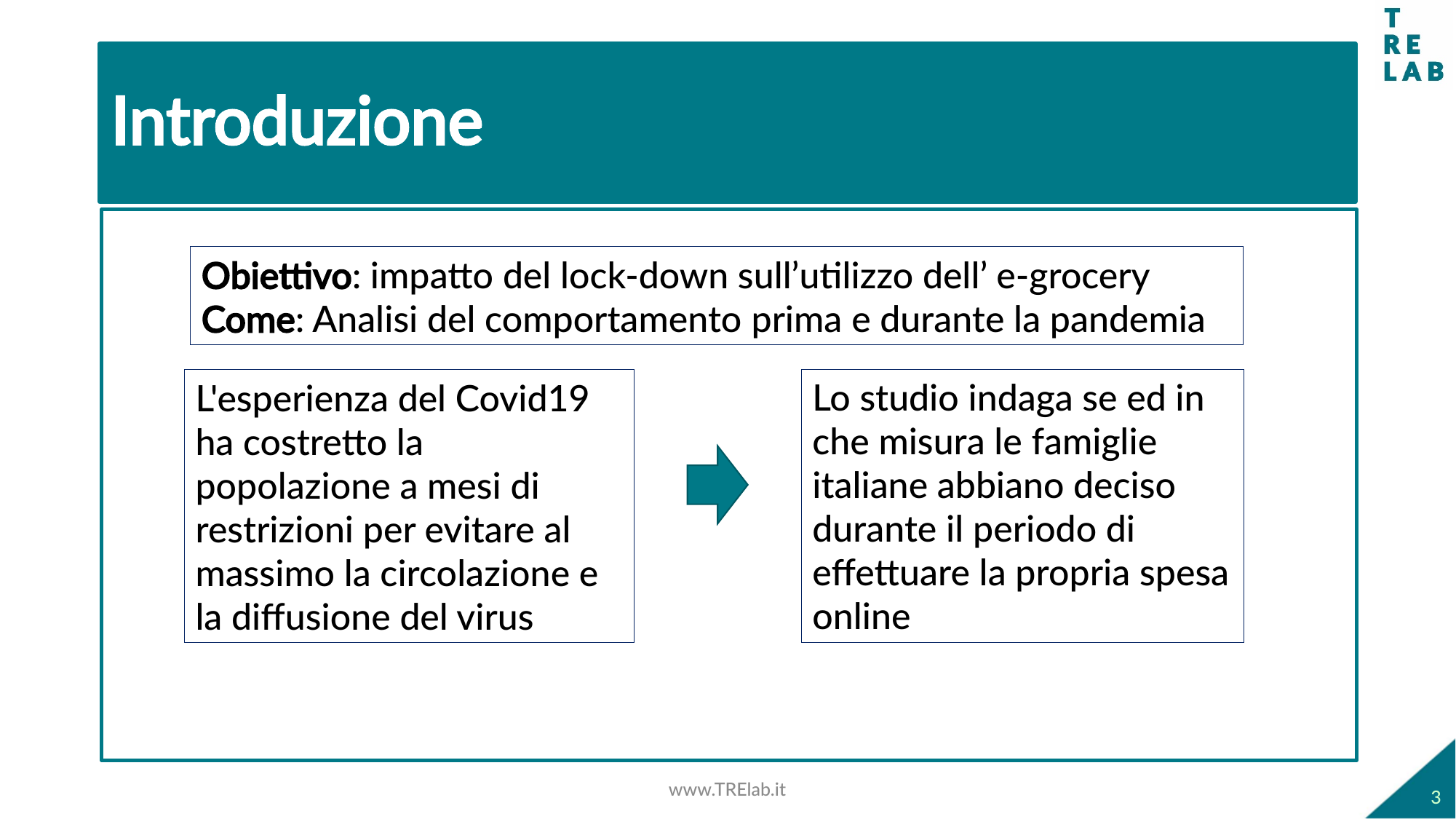

# Introduzione

Obiettivo: impatto del lock-down sull’utilizzo dell’ e-grocery
Come: Analisi del comportamento prima e durante la pandemia

Lo studio indaga se ed in che misura le famiglie italiane abbiano deciso durante il periodo di effettuare la propria spesa online
L'esperienza del Covid19 ha costretto la popolazione a mesi di restrizioni per evitare al massimo la circolazione e la diffusione del virus

www.TRElab.it
3